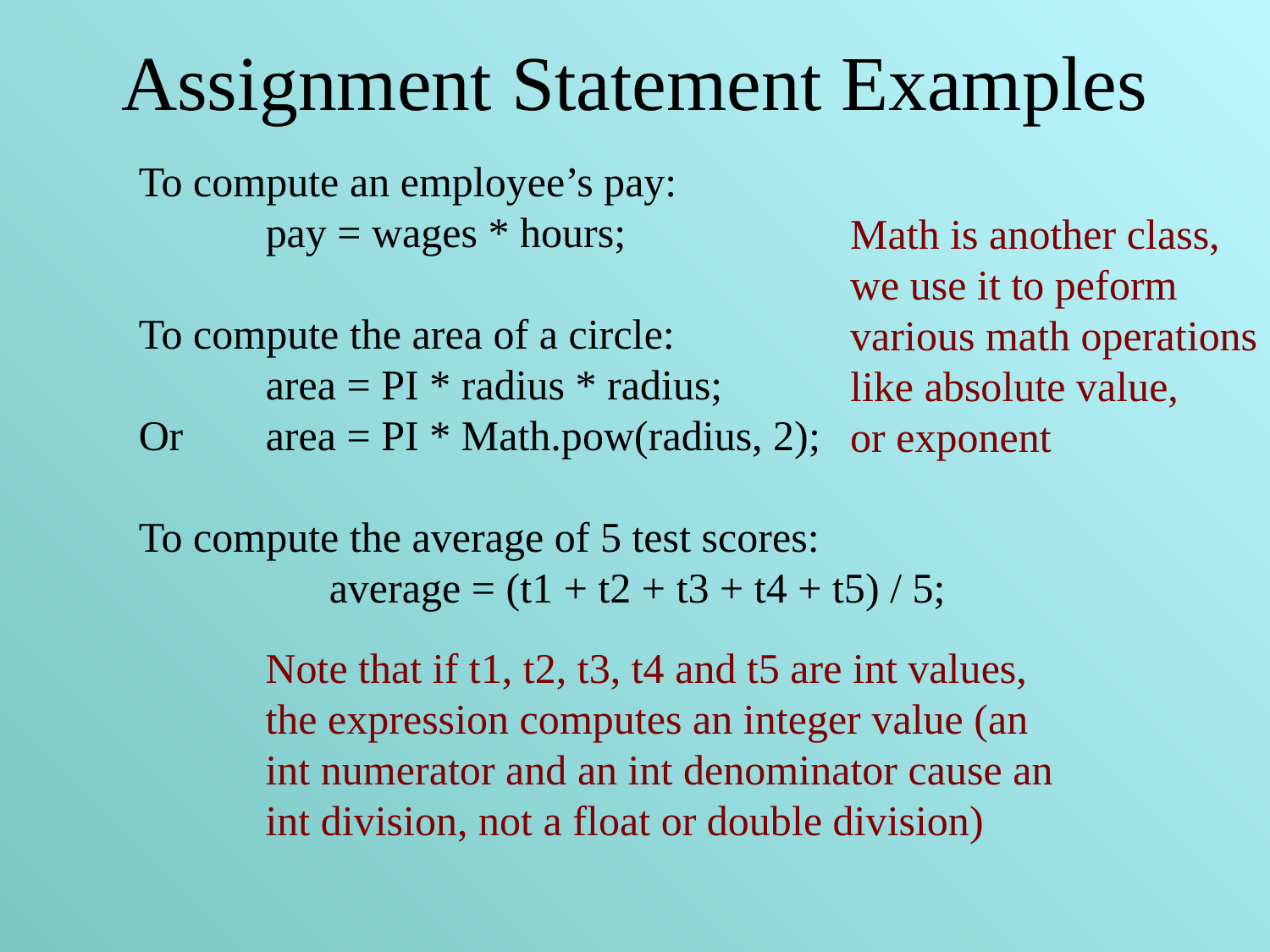

# Assignment Statement Examples
To compute an employee’s pay:
	pay = wages * hours;

To compute the area of a circle:
	area = PI * radius * radius;
Or	area = PI * Math.pow(radius, 2);

To compute the average of 5 test scores:
	average = (t1 + t2 + t3 + t4 + t5) / 5;
Math is another class,
we use it to peform
various math operations
like absolute value,
or exponent
Note that if t1, t2, t3, t4 and t5 are int values,
the expression computes an integer value (an
int numerator and an int denominator cause an
int division, not a float or double division)